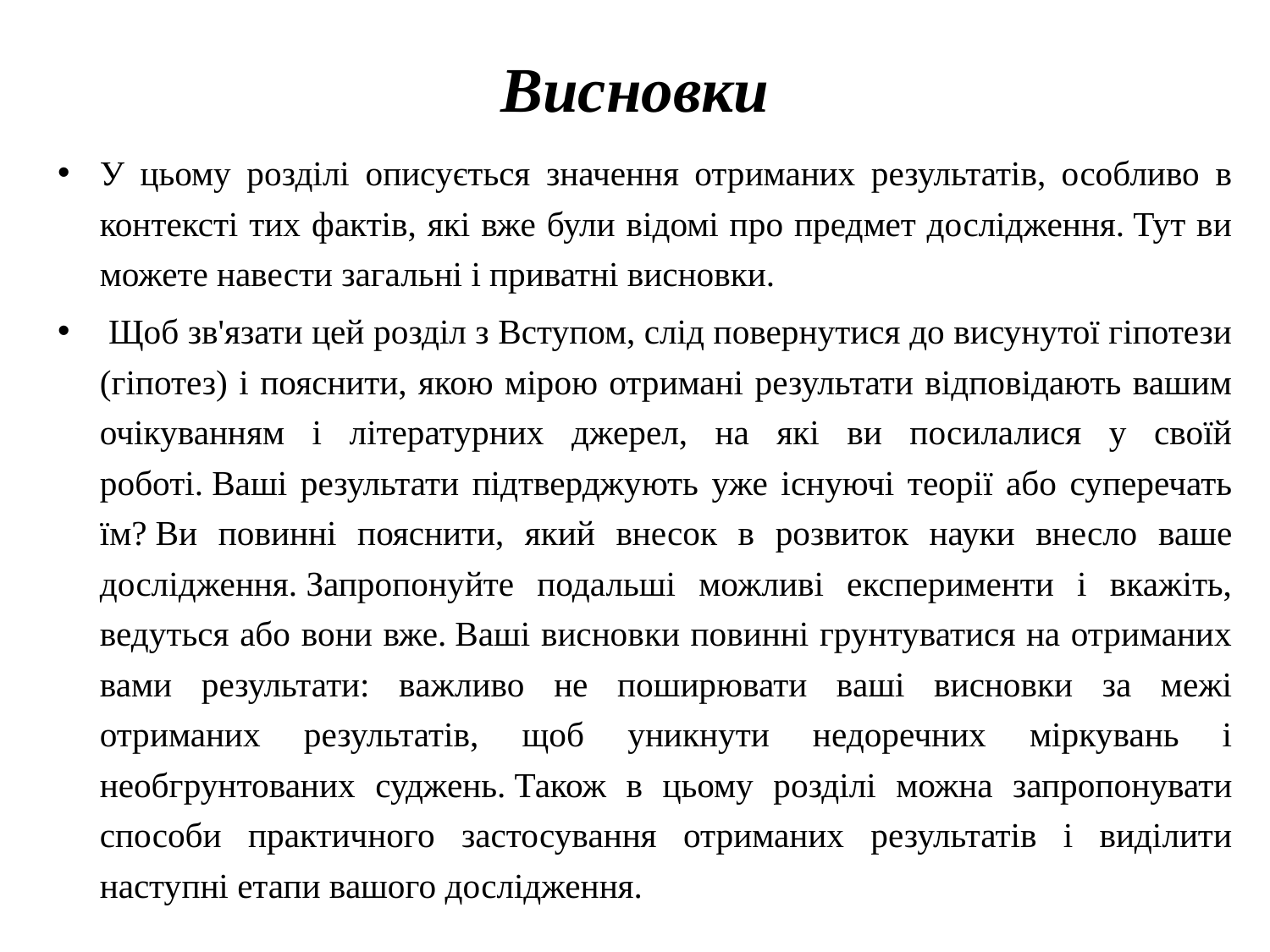

# Висновки
У цьому розділі описується значення отриманих результатів, особливо в контексті тих фактів, які вже були відомі про предмет дослідження. Тут ви можете навести загальні і приватні висновки.
 Щоб зв'язати цей розділ з Вступом, слід повернутися до висунутої гіпотези (гіпотез) і пояснити, якою мірою отримані результати відповідають вашим очікуванням і літературних джерел, на які ви посилалися у своїй роботі. Ваші результати підтверджують уже існуючі теорії або суперечать їм? Ви повинні пояснити, який внесок в розвиток науки внесло ваше дослідження. Запропонуйте подальші можливі експерименти і вкажіть, ведуться або вони вже. Ваші висновки повинні грунтуватися на отриманих вами результати: важливо не поширювати ваші висновки за межі отриманих результатів, щоб уникнути недоречних міркувань і необгрунтованих суджень. Також в цьому розділі можна запропонувати способи практичного застосування отриманих результатів і виділити наступні етапи вашого дослідження.